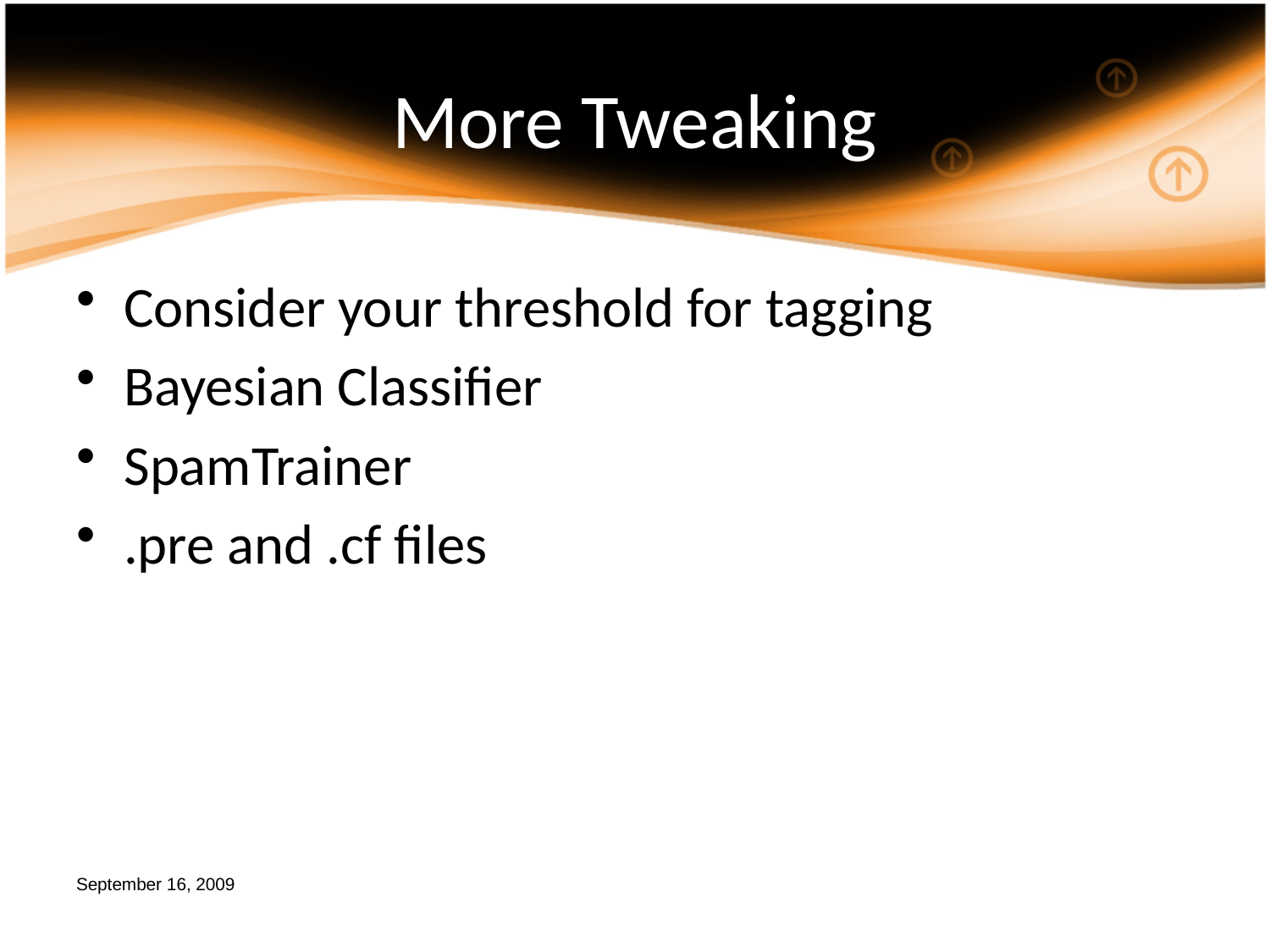

# More Tweaking
Consider your threshold for tagging
Bayesian Classifier
SpamTrainer
.pre and .cf files
September 16, 2009